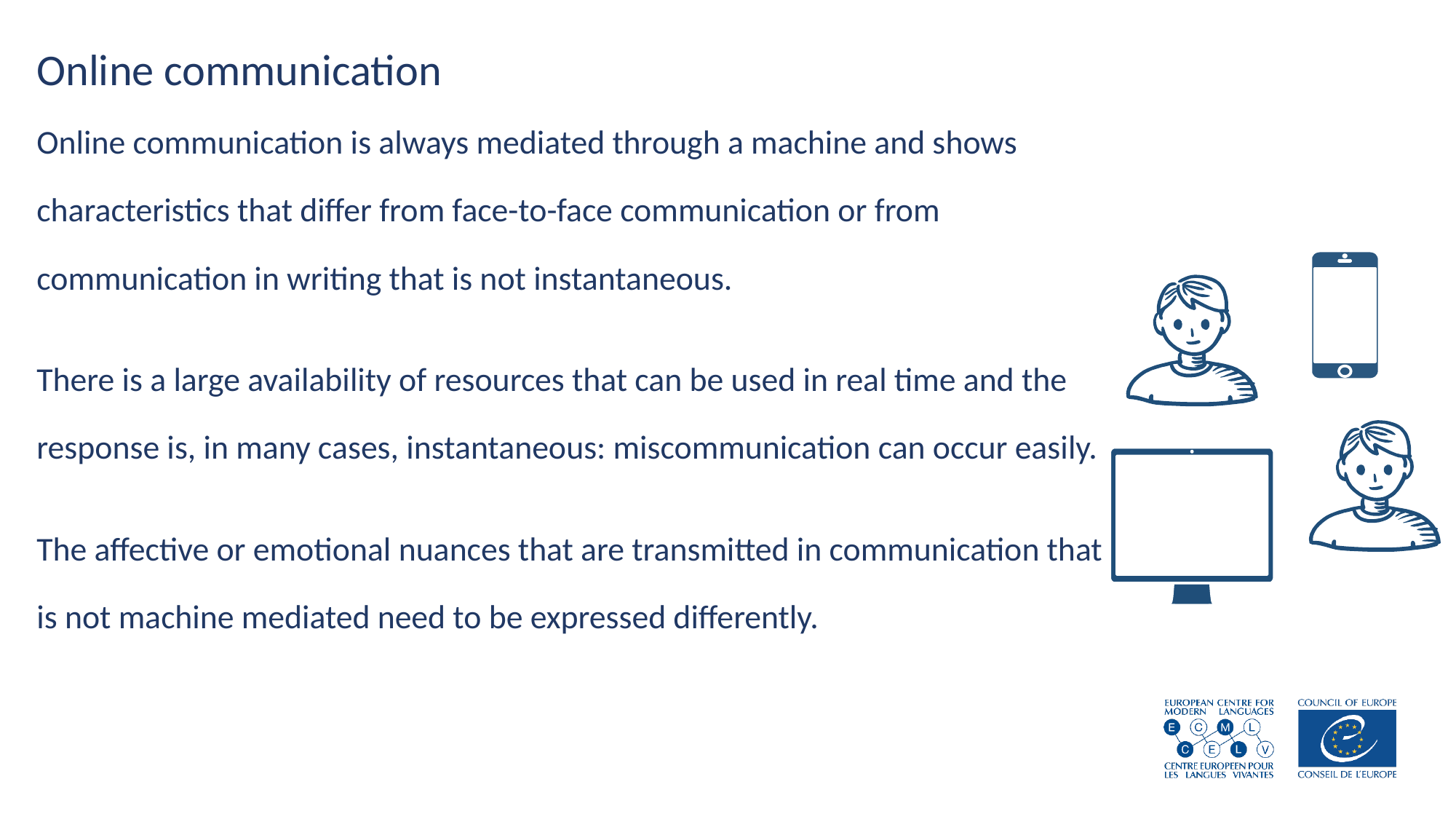

# Online communication
Online communication is always mediated through a machine and shows characteristics that differ from face-to-face communication or from communication in writing that is not instantaneous.
There is a large availability of resources that can be used in real time and the response is, in many cases, instantaneous: miscommunication can occur easily.
The affective or emotional nuances that are transmitted in communication that is not machine mediated need to be expressed differently.